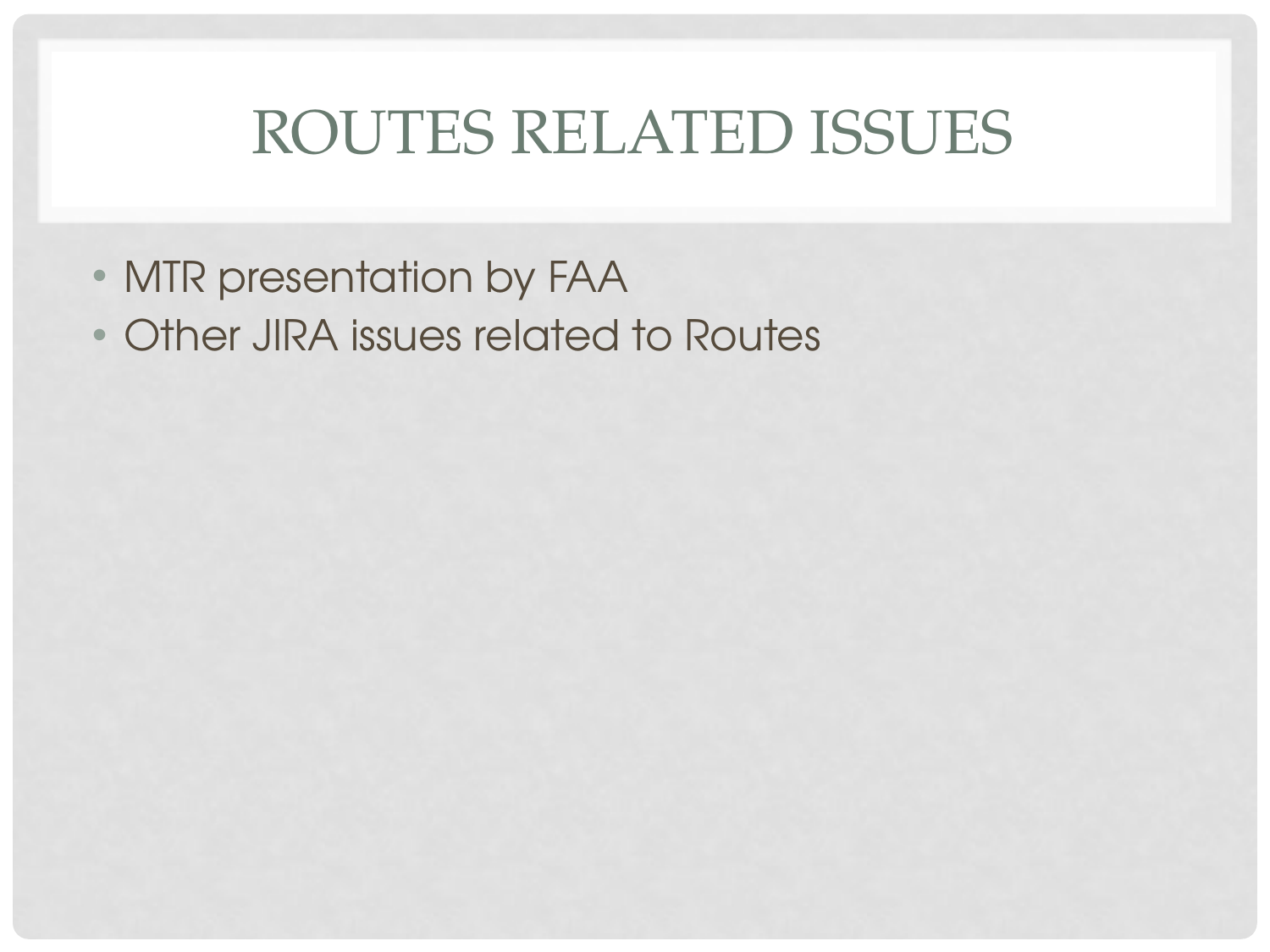

# Routes related issues
MTR presentation by FAA
Other JIRA issues related to Routes